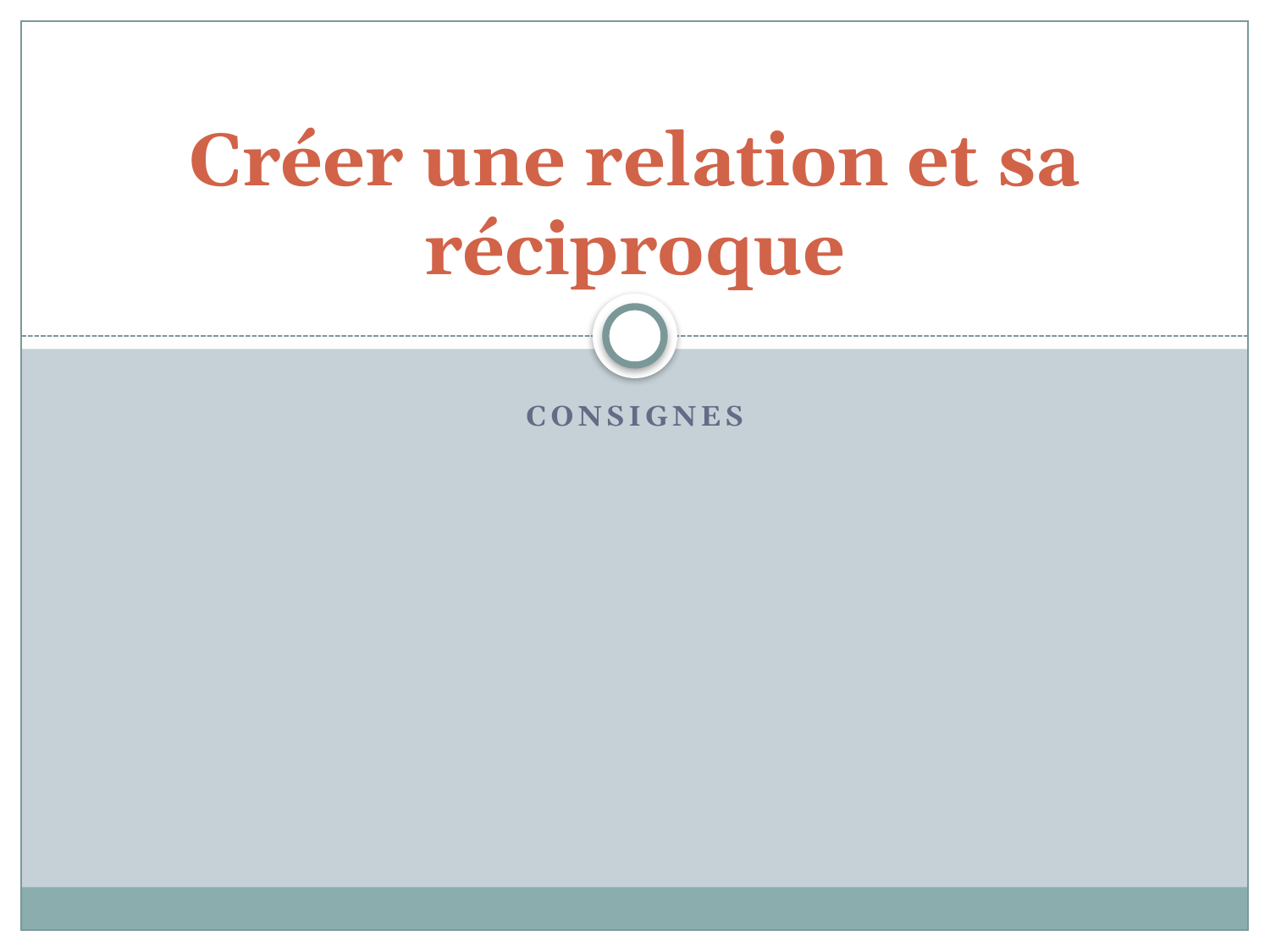

# Créer une relation et sa réciproque
Consignes